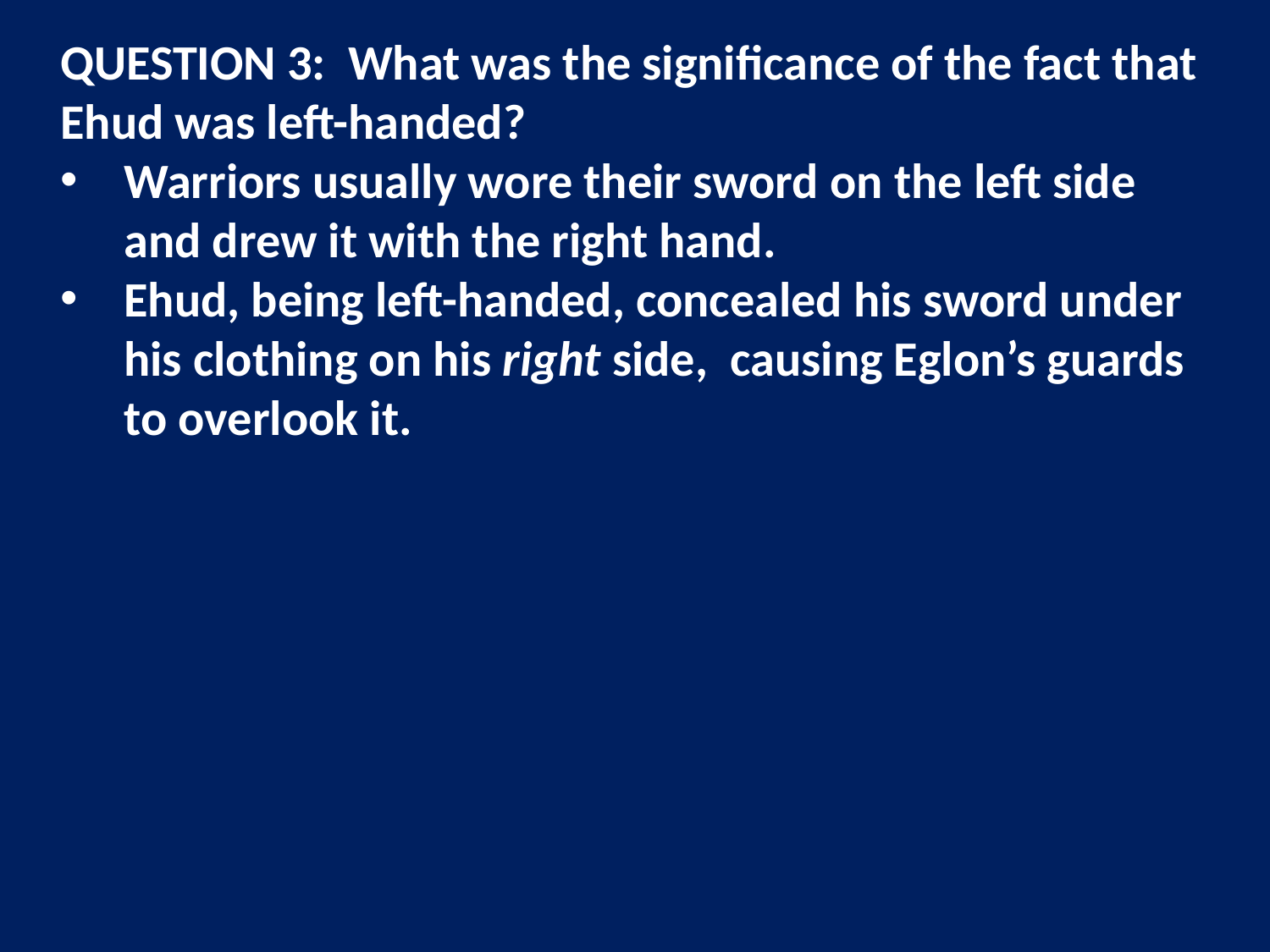

QUESTION 3:  What was the significance of the fact that Ehud was left-handed?
Warriors usually wore their sword on the left side and drew it with the right hand.
Ehud, being left-handed, concealed his sword under his clothing on his right side,  causing Eglon’s guards to overlook it.